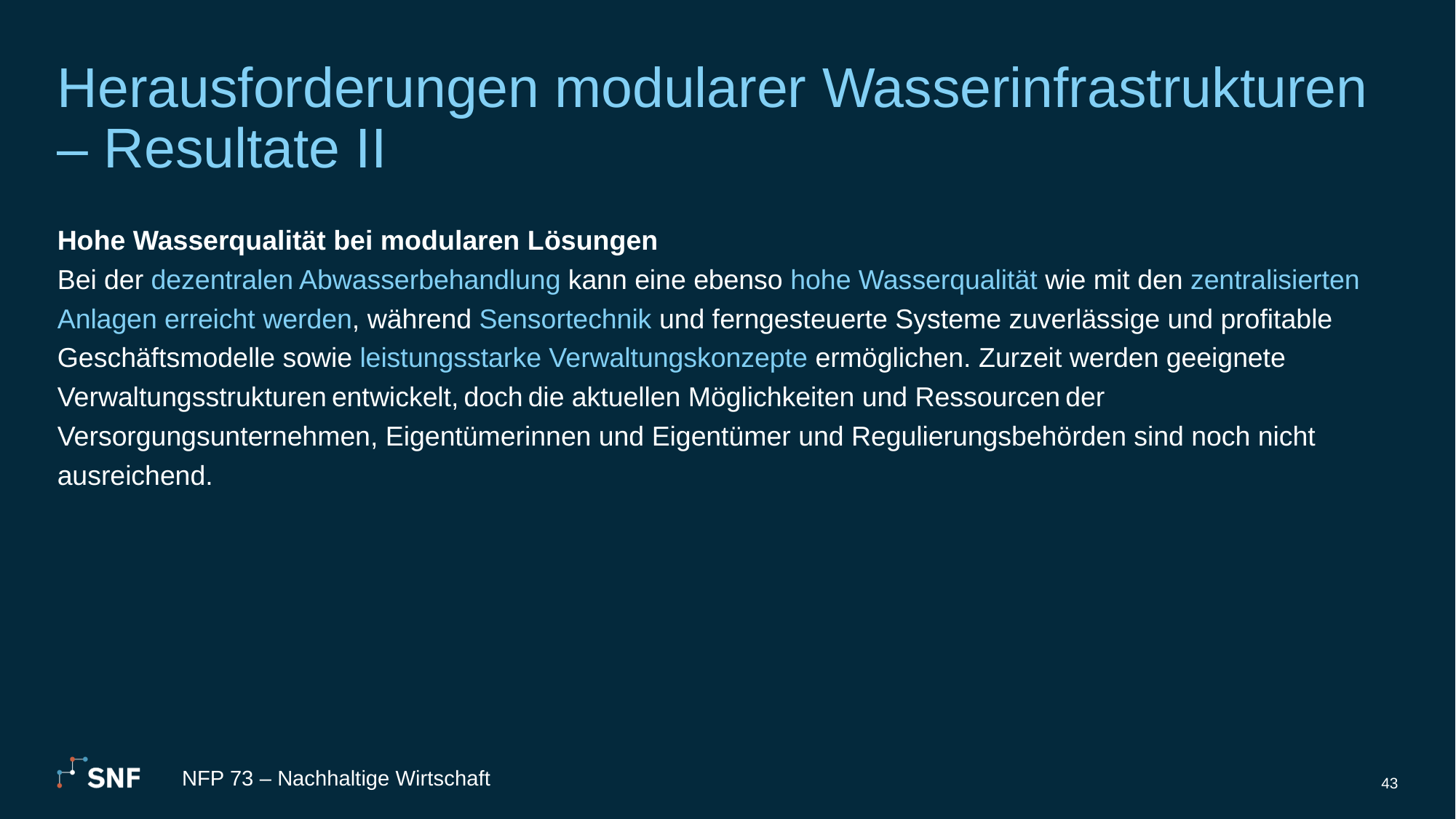

# Herausforderungen modularer Wasserinfrastrukturen – Resultate II
Hohe Wasserqualität bei modularen Lösungen
Bei der dezentralen Abwasserbehandlung kann eine ebenso hohe Wasserqualität wie mit den zentralisierten Anlagen erreicht werden, während Sensortechnik und ferngesteuerte Systeme zuverlässige und profitable Geschäftsmodelle sowie leistungsstarke Verwaltungskonzepte ermöglichen. Zurzeit werden geeignete Verwaltungsstrukturen entwickelt, doch die aktuellen Möglichkeiten und Ressourcen der Versorgungsunternehmen, Eigentümerinnen und Eigentümer und Regulierungsbehörden sind noch nicht ausreichend.

NFP 73 – Nachhaltige Wirtschaft
43